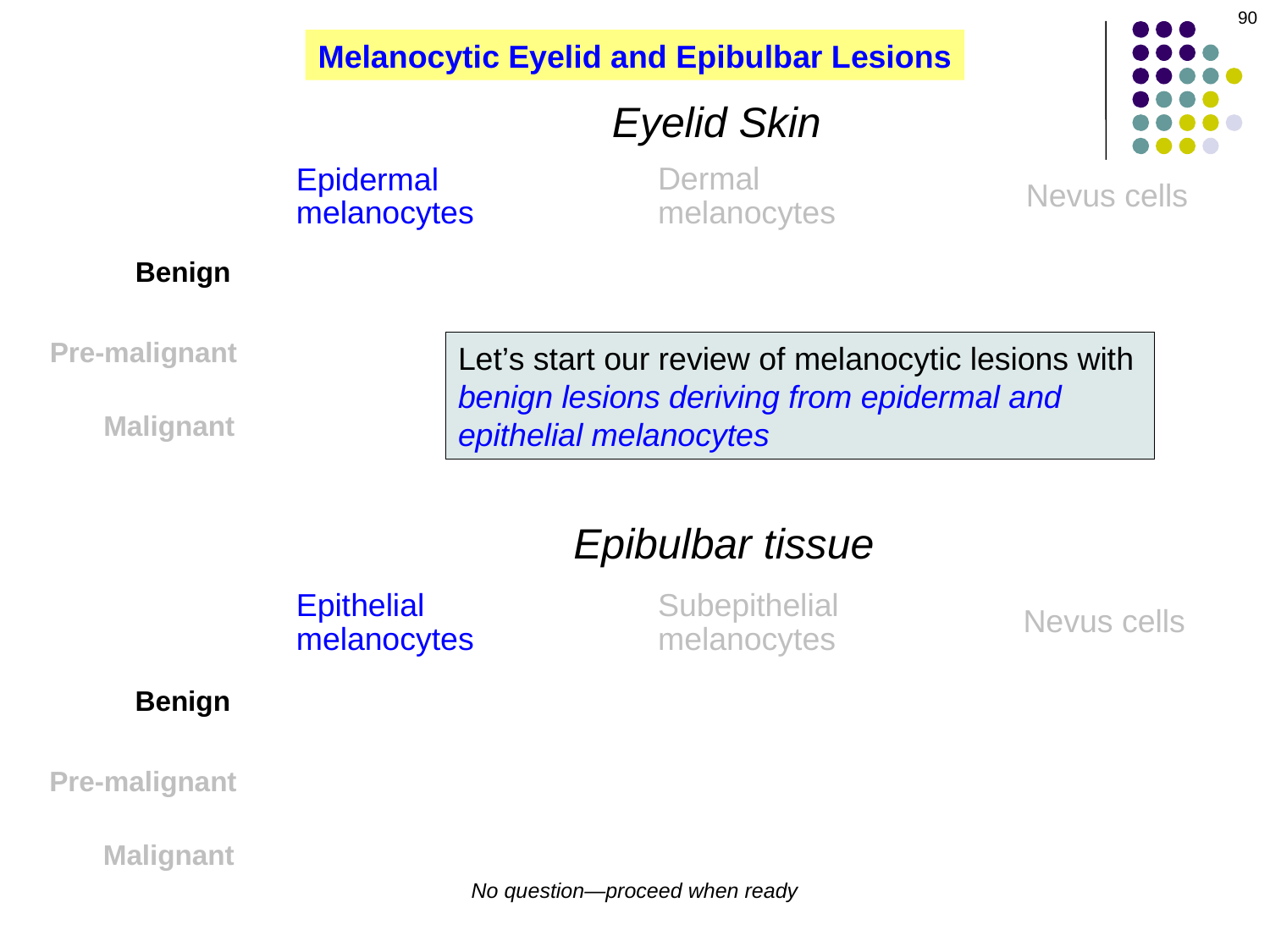

90
Melanocytic Eyelid and Epibulbar Lesions
Eyelid Skin
Dermal melanocytes
Epidermal melanocytes

Nevus cells
Benign
Pre-malignant
Let’s start our review of melanocytic lesions with benign lesions deriving from epidermal and epithelial melanocytes
Malignant
Epibulbar tissue
Subepithelial melanocytes
Epithelial melanocytes
Nevus cells
Benign
Pre-malignant
Malignant
No question—proceed when ready